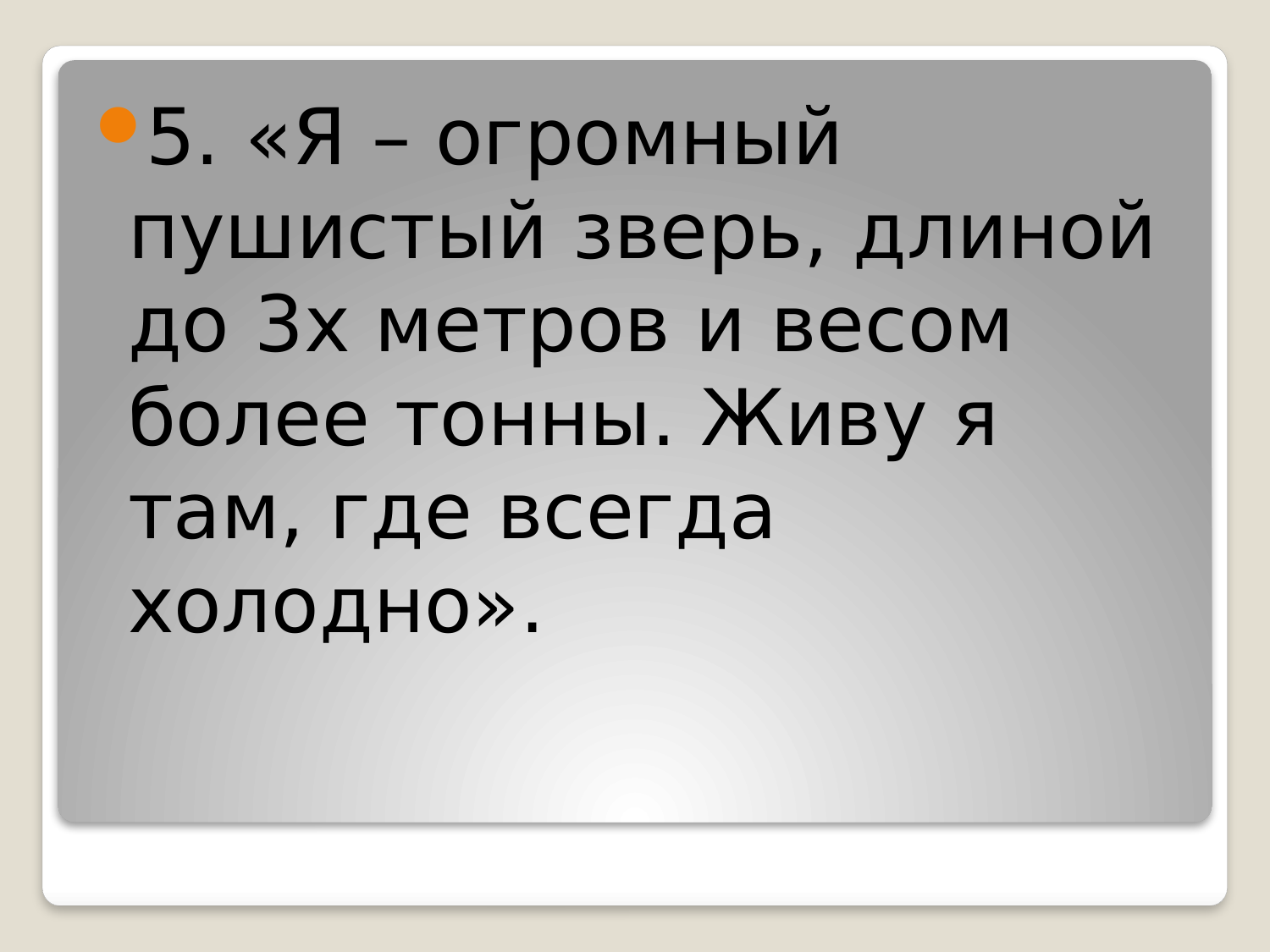

5. «Я – огромный пушистый зверь, длиной до 3х метров и весом более тонны. Живу я там, где всегда холодно».

#